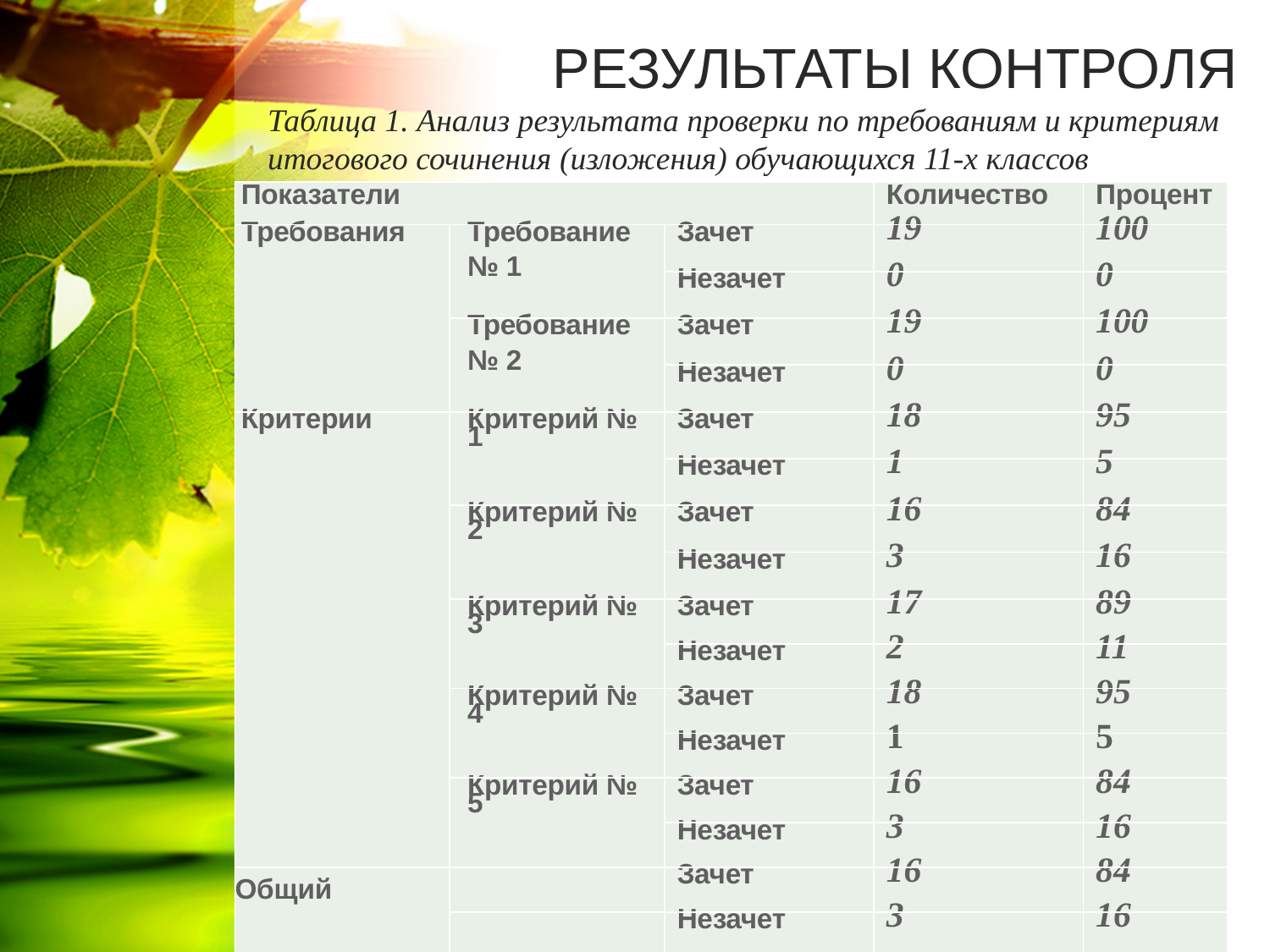

# РЕЗУЛЬТАТЫ КОНТРОЛЯ
Таблица 1. Анализ результата проверки по требованиям и критериям итогового сочинения (изложения) обучающихся 11-х классов
| Показатели |  |  | Количество | Процент |
| --- | --- | --- | --- | --- |
| Требования | Требование № 1 | Зачет | 19 | 100 |
|  |  | Незачет | 0 | 0 |
|  | Требование № 2 | Зачет | 19 | 100 |
|  |  | Незачет | 0 | 0 |
| Критерии | Критерий № 1 | Зачет | 18 | 95 |
|  |  | Незачет | 1 | 5 |
|  | Критерий № 2 | Зачет | 16 | 84 |
|  |  | Незачет | 3 | 16 |
|  | Критерий № 3 | Зачет | 17 | 89 |
|  |  | Незачет | 2 | 11 |
|  | Критерий № 4 | Зачет | 18 | 95 |
|  |  | Незачет | 1 | 5 |
|  | Критерий № 5 | Зачет | 16 | 84 |
|  |  | Незачет | 3 | 16 |
| Общий |  | Зачет | 16 | 84 |
|  |  | Незачет | 3 | 16 |